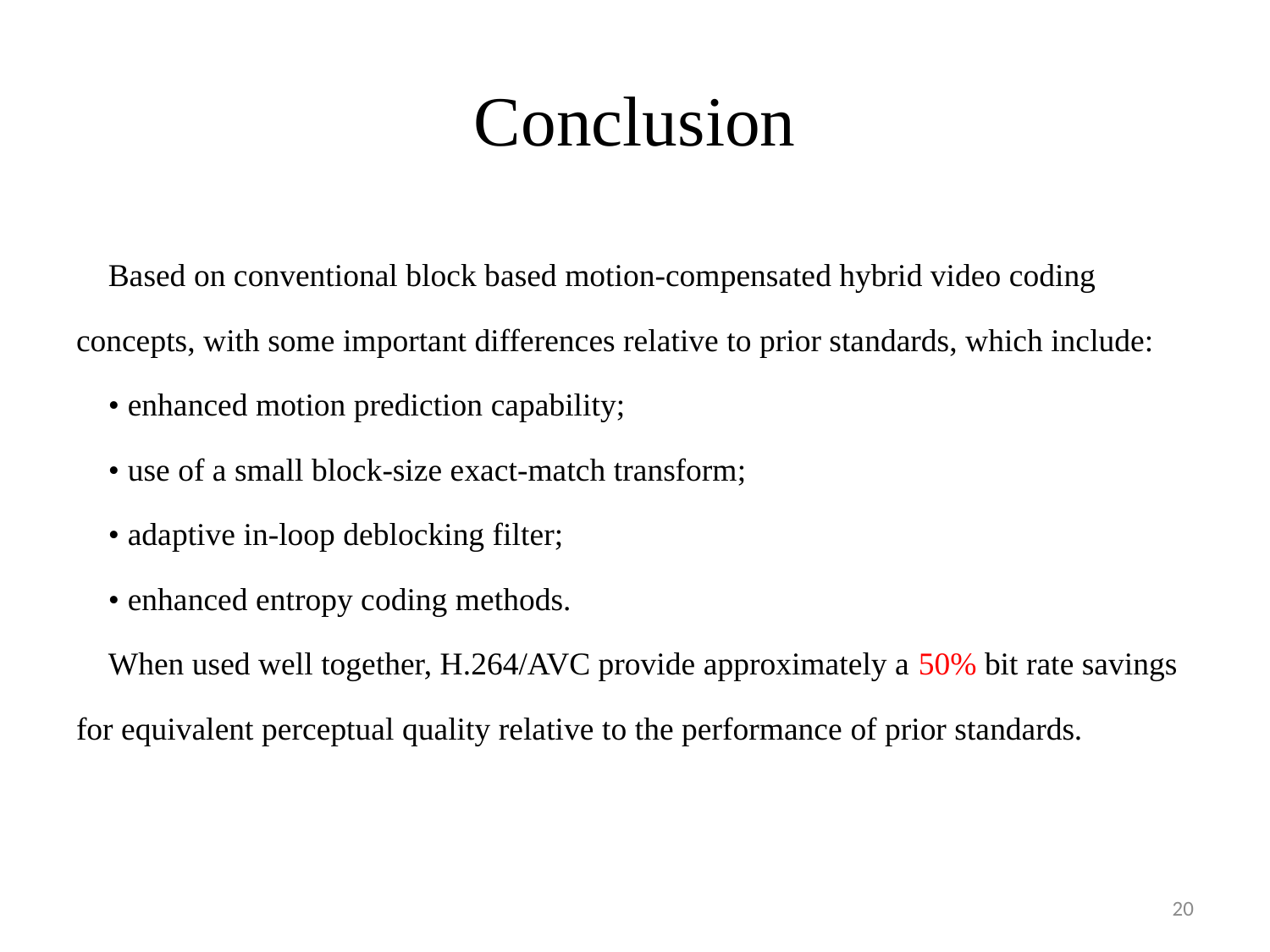

# Conclusion
    Based on conventional block based motion-compensated hybrid video coding concepts, with some important differences relative to prior standards, which include:
    • enhanced motion prediction capability;
    • use of a small block-size exact-match transform;
    • adaptive in-loop deblocking filter;
    • enhanced entropy coding methods.
    When used well together, H.264/AVC provide approximately a 50% bit rate savings for equivalent perceptual quality relative to the performance of prior standards.
20